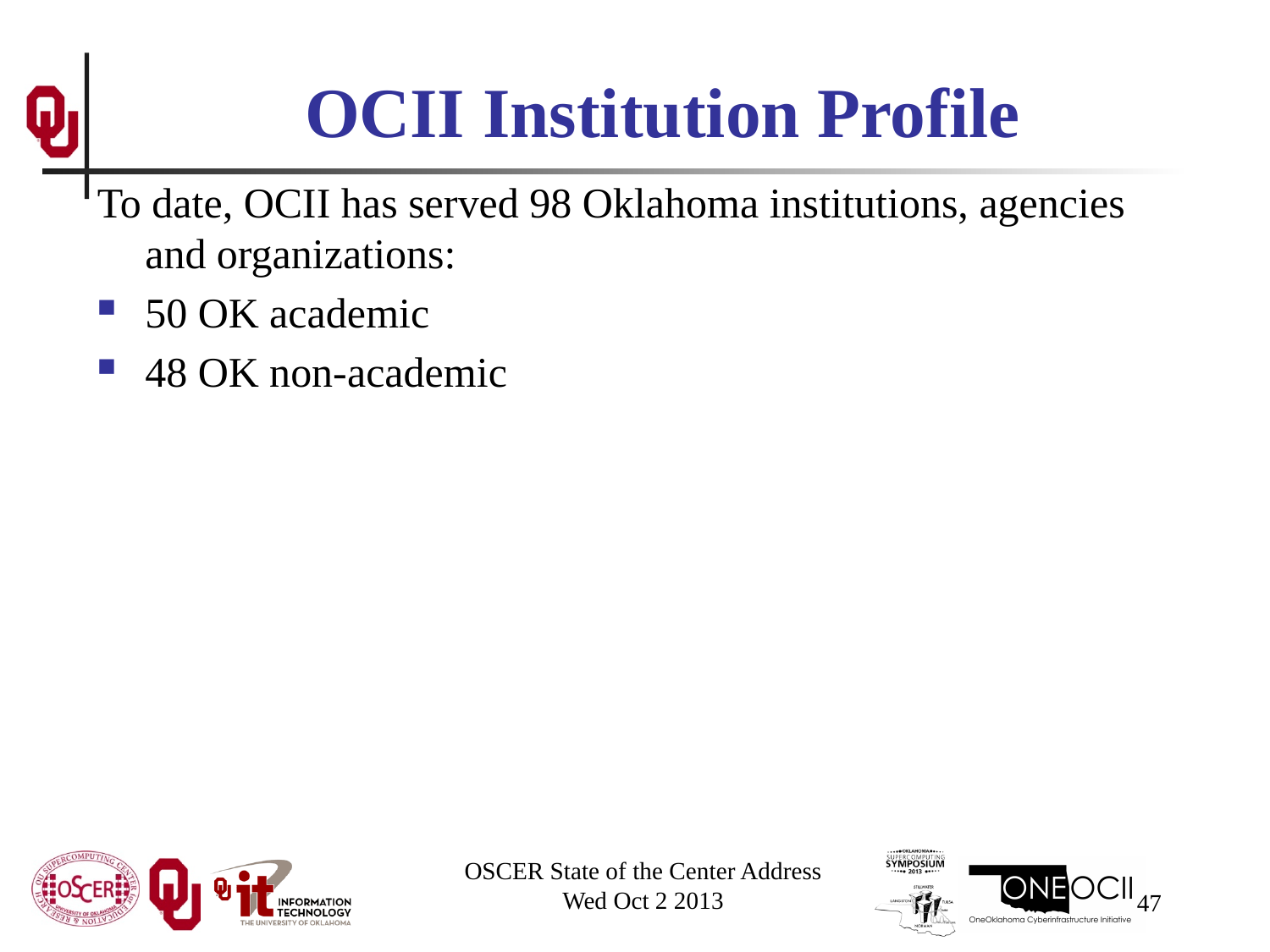

# OCII Institution Profile
To date, OCII has served 98 Oklahoma institutions, agencies and organizations:
50 OK academic
48 OK non-academic

OSCER State of the Center Address
Wed Oct 2 2013
47